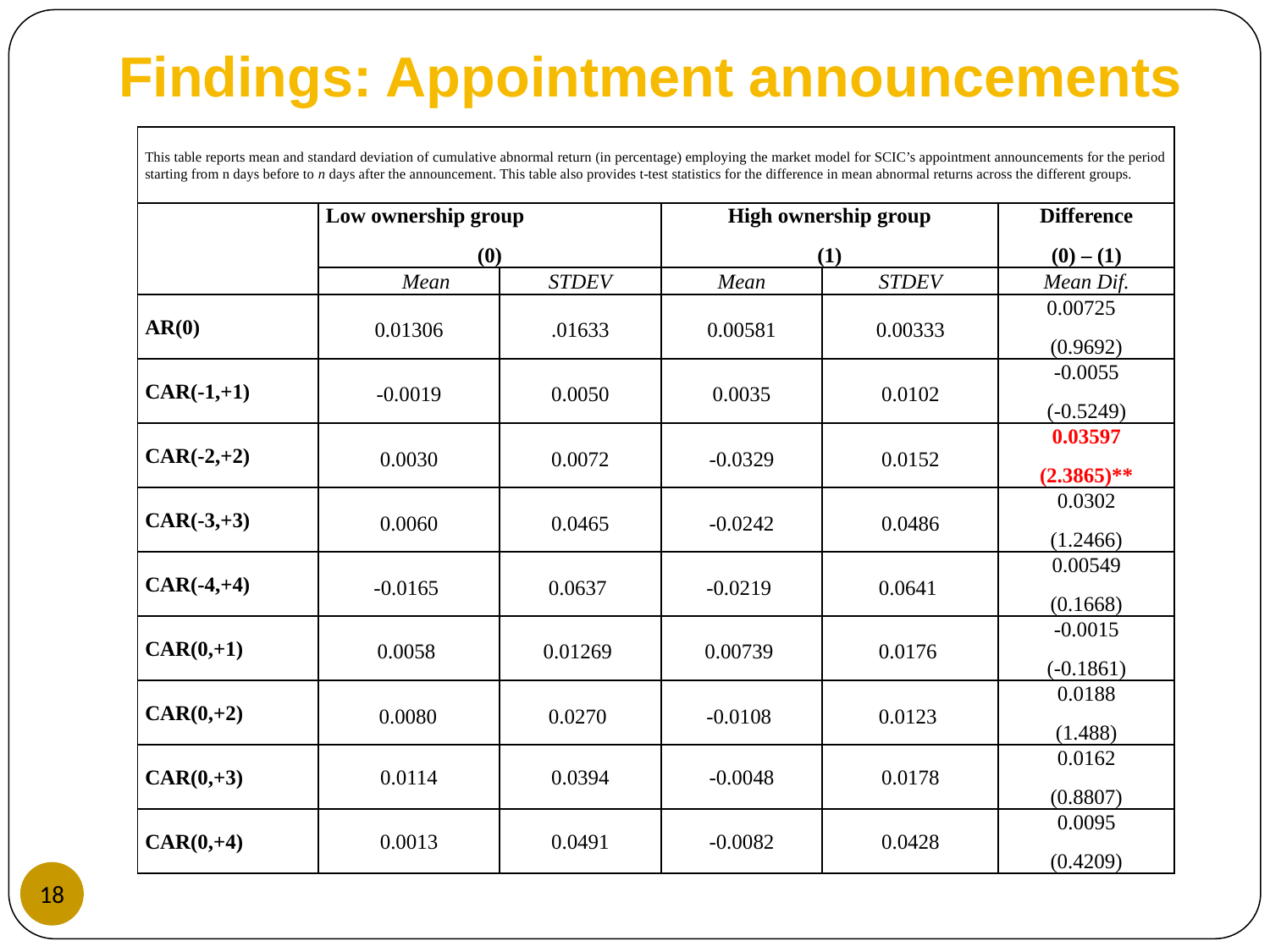

# Findings: Appointment announcements
| This table reports mean and standard deviation of cumulative abnormal return (in percentage) employing the market model for SCIC’s appointment announcements for the period starting from n days before to n days after the announcement. This table also provides t-test statistics for the difference in mean abnormal returns across the different groups. |  |  |  |  |  |
| --- | --- | --- | --- | --- | --- |
|  | Low ownership group (0) |  | High ownership group (1) |  | Difference (0) – (1) |
|  | Mean | STDEV | Mean | STDEV | Mean Dif. |
| AR(0) | 0.01306 | .01633 | 0.00581 | 0.00333 | 0.00725 (0.9692) |
| CAR(-1,+1) | -0.0019 | 0.0050 | 0.0035 | 0.0102 | -0.0055 (-0.5249) |
| CAR(-2,+2) | 0.0030 | 0.0072 | -0.0329 | 0.0152 | 0.03597 (2.3865)\*\* |
| CAR(-3,+3) | 0.0060 | 0.0465 | -0.0242 | 0.0486 | 0.0302 (1.2466) |
| CAR(-4,+4) | -0.0165 | 0.0637 | -0.0219 | 0.0641 | 0.00549 (0.1668) |
| CAR(0,+1) | 0.0058 | 0.01269 | 0.00739 | 0.0176 | -0.0015 (-0.1861) |
| CAR(0,+2) | 0.0080 | 0.0270 | -0.0108 | 0.0123 | 0.0188 (1.488) |
| CAR(0,+3) | 0.0114 | 0.0394 | -0.0048 | 0.0178 | 0.0162 (0.8807) |
| CAR(0,+4) | 0.0013 | 0.0491 | -0.0082 | 0.0428 | 0.0095 (0.4209) |
18